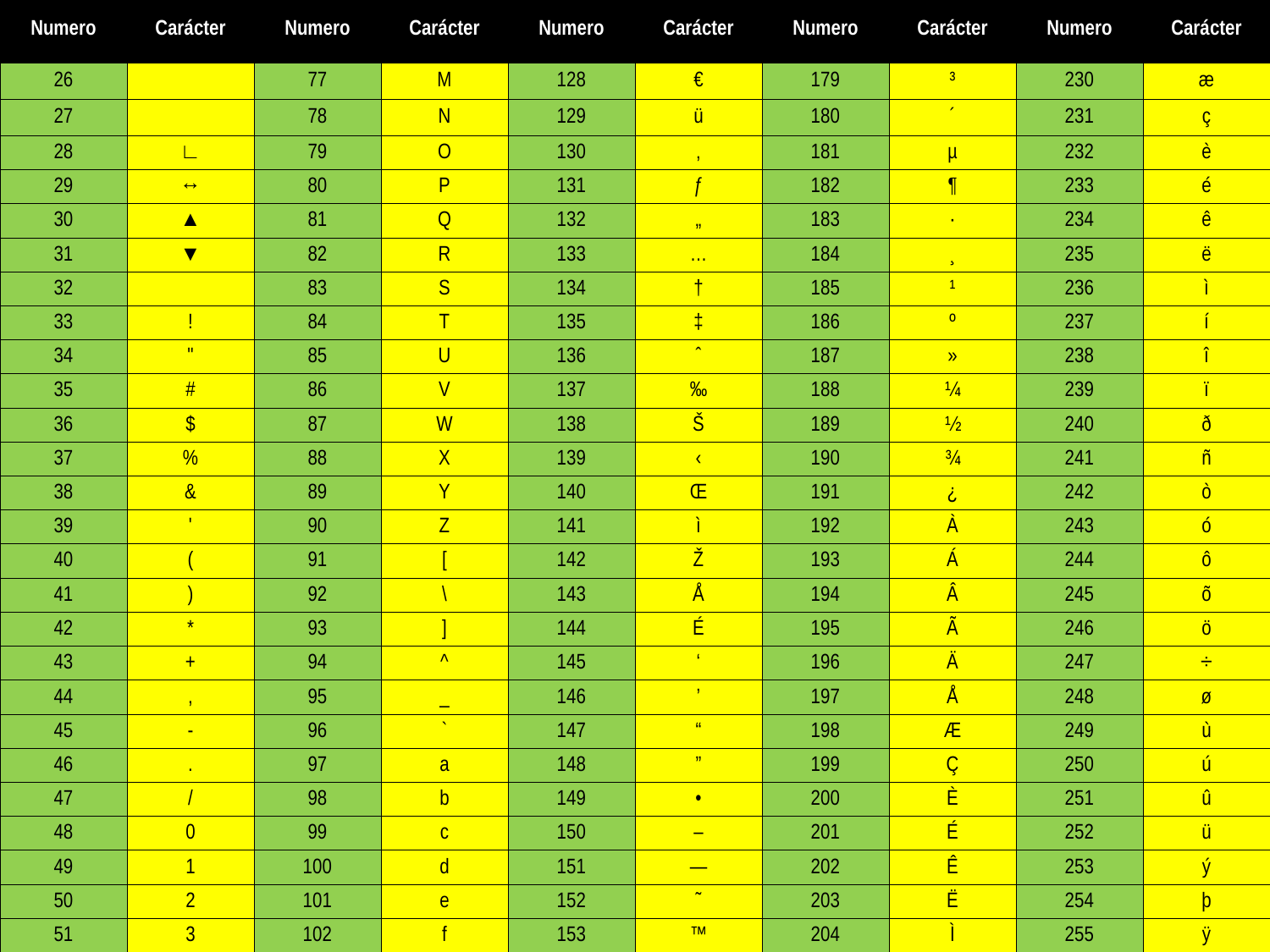

| Numero | Carácter | Numero | Carácter | Numero | Carácter | Numero | Carácter | Numero | Carácter |
| --- | --- | --- | --- | --- | --- | --- | --- | --- | --- |
| 26 |  | 77 | M | 128 | € | 179 | ³ | 230 | æ |
| 27 |  | 78 | N | 129 | ü | 180 | ´ | 231 | ç |
| 28 | ∟ | 79 | O | 130 | ‚ | 181 | µ | 232 | è |
| 29 | ↔ | 80 | P | 131 | ƒ | 182 | ¶ | 233 | é |
| 30 | ▲ | 81 | Q | 132 | „ | 183 | · | 234 | ê |
| 31 | ▼ | 82 | R | 133 | … | 184 | ¸ | 235 | ë |
| 32 |  | 83 | S | 134 | † | 185 | ¹ | 236 | ì |
| 33 | ! | 84 | T | 135 | ‡ | 186 | º | 237 | í |
| 34 | " | 85 | U | 136 | ˆ | 187 | » | 238 | î |
| 35 | # | 86 | V | 137 | ‰ | 188 | ¼ | 239 | ï |
| 36 | $ | 87 | W | 138 | Š | 189 | ½ | 240 | ð |
| 37 | % | 88 | X | 139 | ‹ | 190 | ¾ | 241 | ñ |
| 38 | & | 89 | Y | 140 | Œ | 191 | ¿ | 242 | ò |
| 39 | ' | 90 | Z | 141 | ì | 192 | À | 243 | ó |
| 40 | ( | 91 | [ | 142 | Ž | 193 | Á | 244 | ô |
| 41 | ) | 92 | \ | 143 | Å | 194 | Â | 245 | õ |
| 42 | \* | 93 | ] | 144 | É | 195 | Ã | 246 | ö |
| 43 | + | 94 | ^ | 145 | ‘ | 196 | Ä | 247 | ÷ |
| 44 | , | 95 | \_ | 146 | ’ | 197 | Å | 248 | ø |
| 45 | - | 96 | ` | 147 | “ | 198 | Æ | 249 | ù |
| 46 | . | 97 | a | 148 | ” | 199 | Ç | 250 | ú |
| 47 | / | 98 | b | 149 | • | 200 | È | 251 | û |
| 48 | 0 | 99 | c | 150 | – | 201 | É | 252 | ü |
| 49 | 1 | 100 | d | 151 | — | 202 | Ê | 253 | ý |
| 50 | 2 | 101 | e | 152 | ˜ | 203 | Ë | 254 | þ |
| 51 | 3 | 102 | f | 153 | ™ | 204 | Ì | 255 | ÿ |